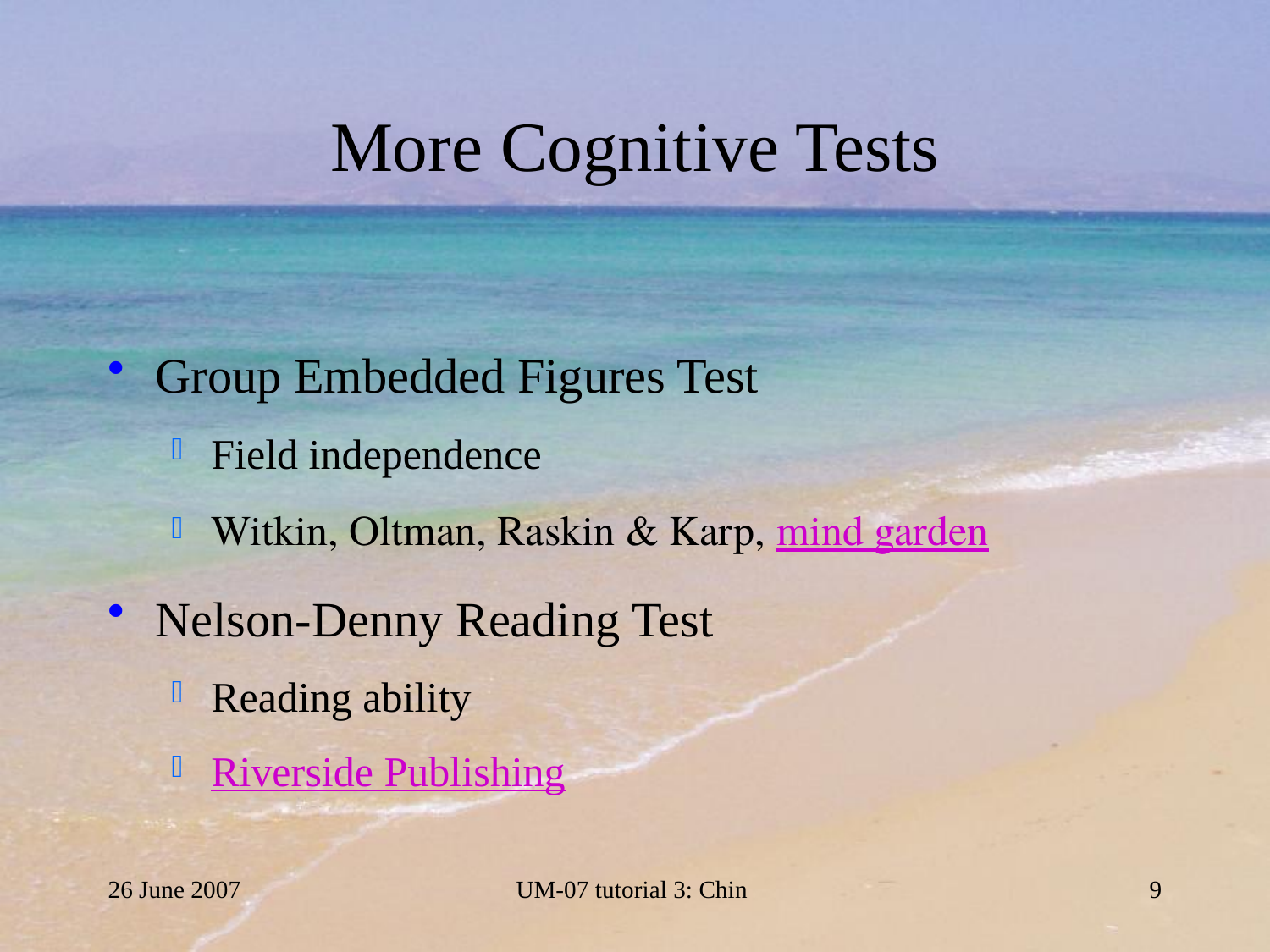

# More Cognitive Tests
Group Embedded Figures Test
Field independence
Witkin, Oltman, Raskin & Karp, mind garden
Nelson-Denny Reading Test
Reading ability
Riverside Publishing
26 June 2007
UM-07 tutorial 3: Chin
9